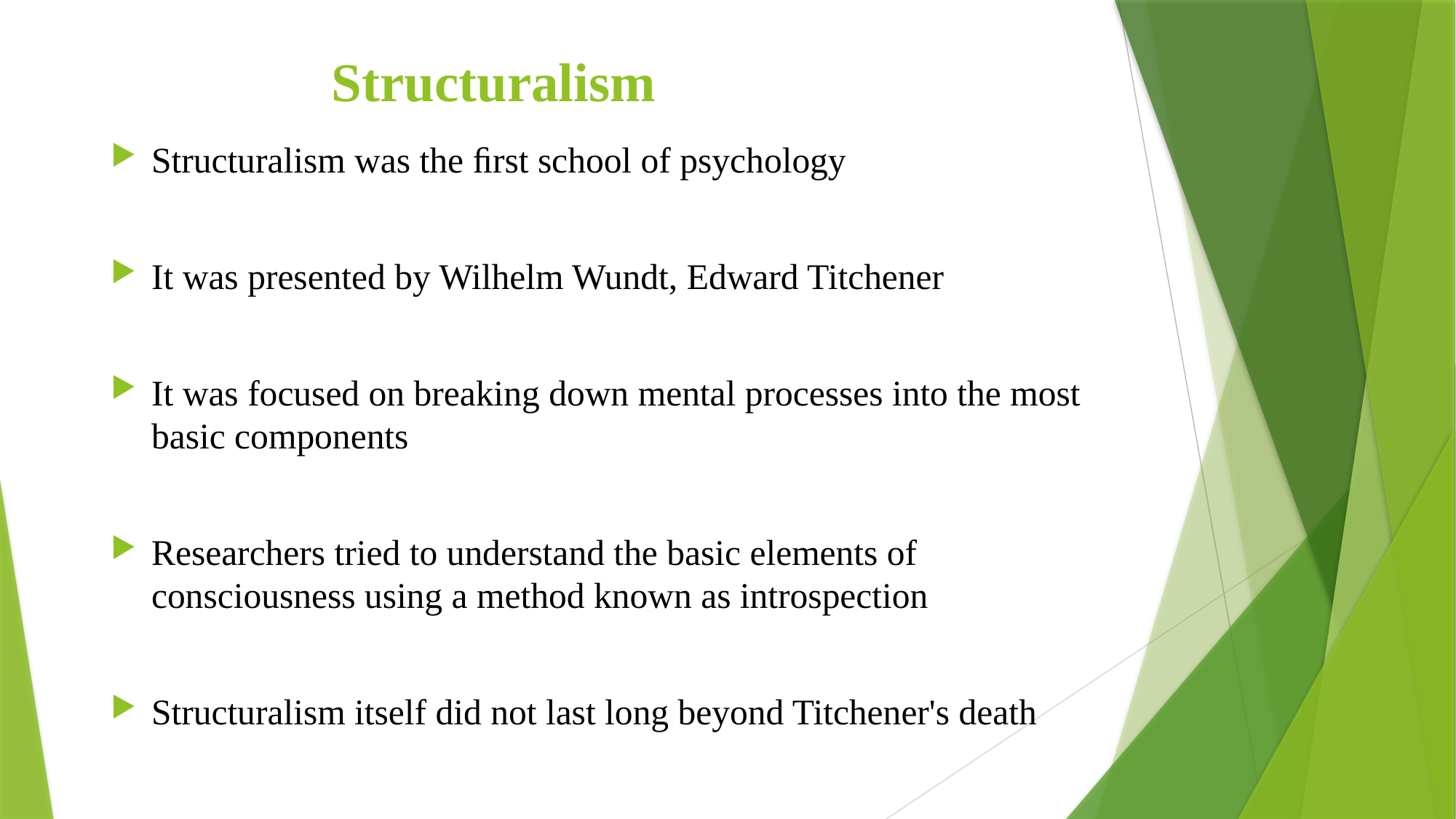

# Structuralism
Structuralism was the ﬁrst school of psychology

It was presented by Wilhelm Wundt, Edward Titchener

It was focused on breaking down mental processes into the most basic components

Researchers tried to understand the basic elements of consciousness using a method known as introspection

Structuralism itself did not last long beyond Titchener's death